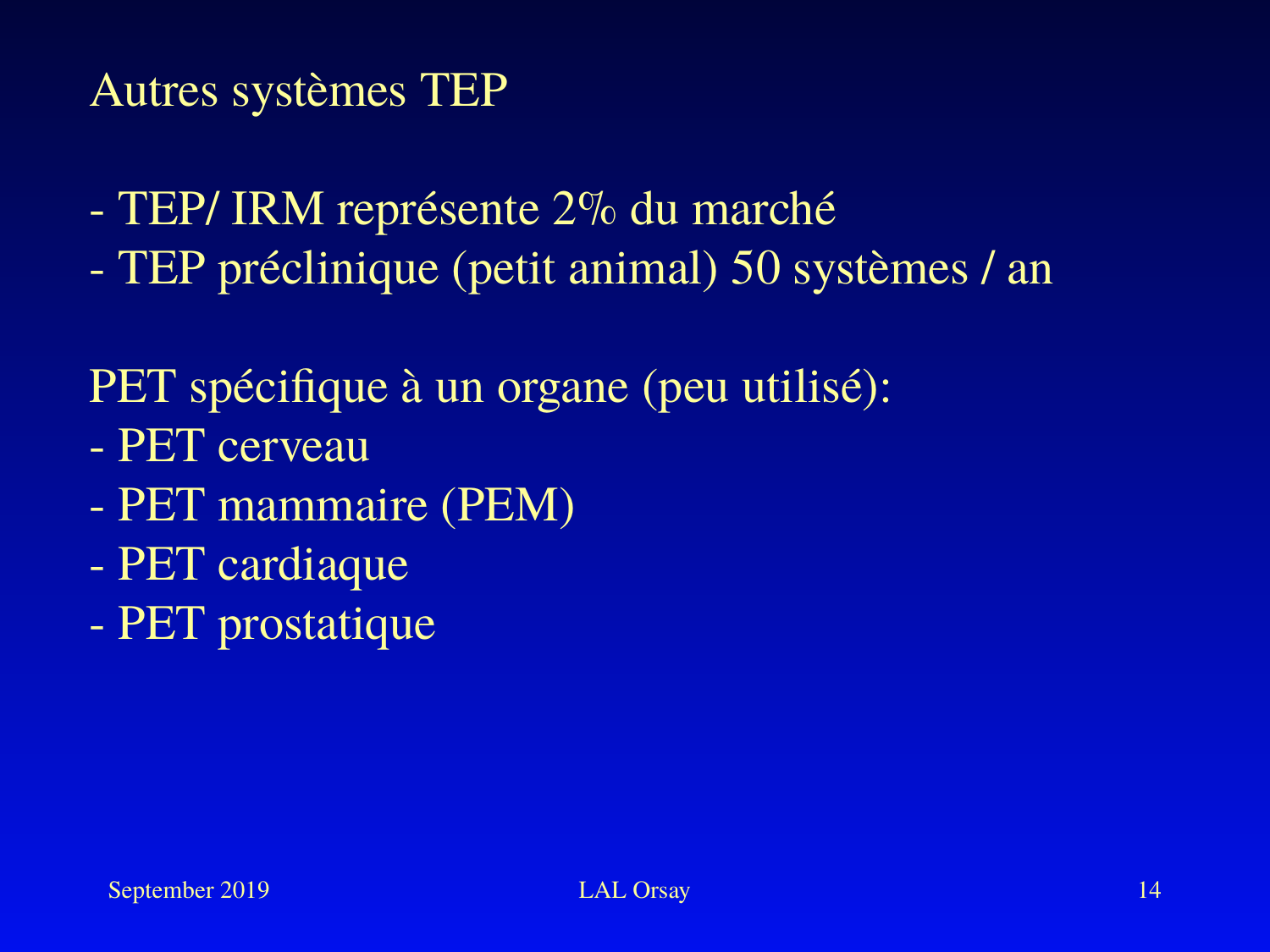

Autres systèmes TEP

- TEP/ IRM représente 2% du marché
- TEP préclinique (petit animal) 50 systèmes / an

PET spécifique à un organe (peu utilisé):
- PET cerveau
- PET mammaire (PEM)
- PET cardiaque
- PET prostatique
September 2019
LAL Orsay
14